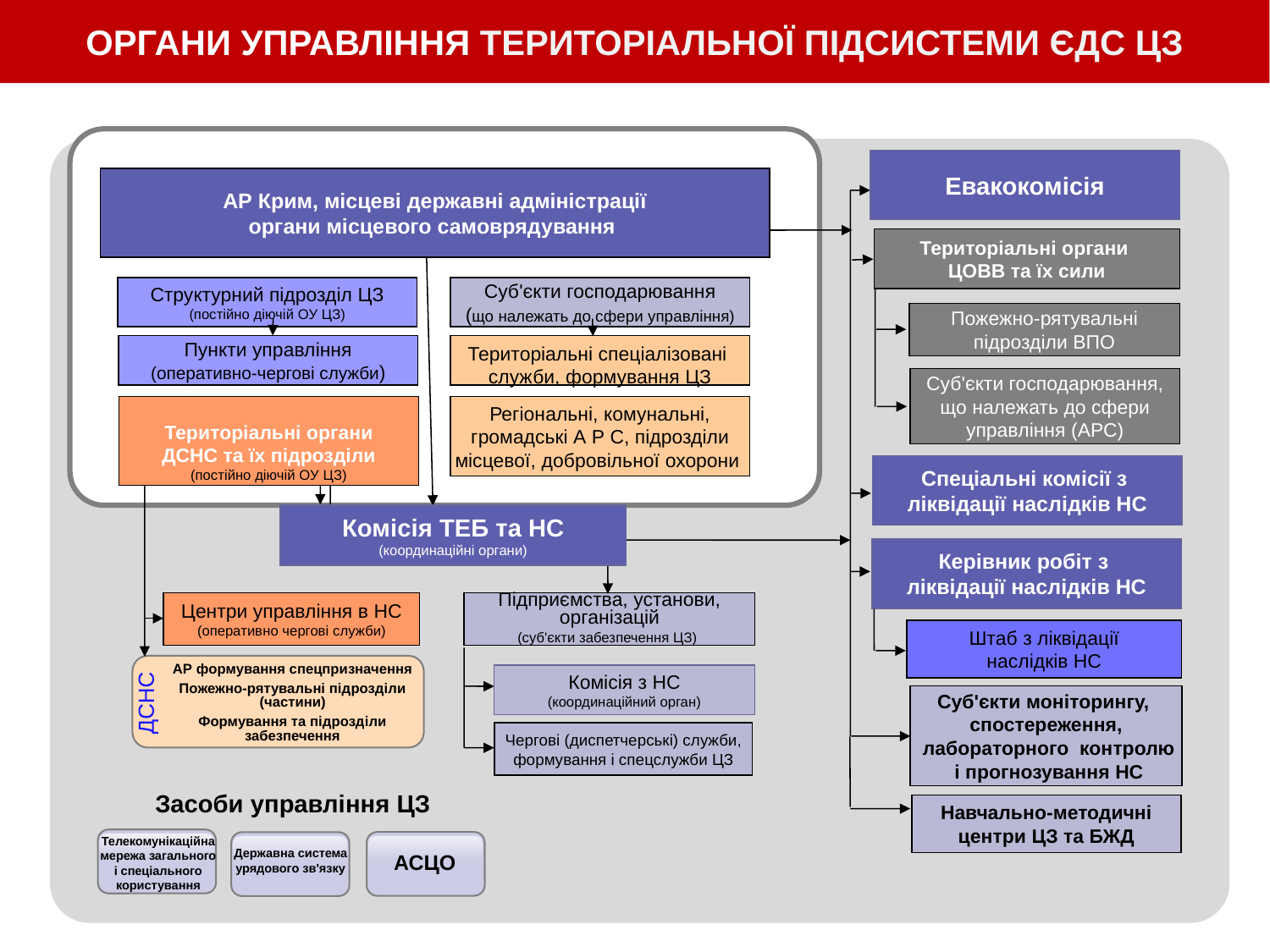

ОРГАНИ УПРАВЛІННЯ ТЕРИТОРІАЛЬНОЇ ПІДСИСТЕМИ ЄДС ЦЗ

Евакокомісія

АР Крим, місцеві державні адміністрації
органи місцевого самоврядування

Територіальні органи
ЦОВВ та їх сили

Структурний підрозділ ЦЗ
(постійно діючій ОУ ЦЗ)
Суб'єкти господарювання
(що належать до сфери управління)

Пожежно-рятувальні
підрозділи ВПО

Пункти управління
(оперативно-чергові служби)

Територіальні спеціалізовані
служби, формування ЦЗ

Суб'єкти господарювання,
що належать до сфери
управління (АРС)
Регіональні, комунальні,
громадські А Р С, підрозділи
місцевої, добровільної охорони

Територіальні органи
ДСНС та їх підрозділи
(постійно діючій ОУ ЦЗ)

Спеціальні комісії з
ліквідації наслідків НС

Комісія ТЕБ та НС
(координаційні органи)
Керівник робіт з
ліквідації наслідків НС

Підприємства, установи,
організацій
(суб'єкти забезпечення ЦЗ)
Центри управління в НС
(оперативно чергові служби)

Штаб з ліквідації
наслідків НС

АР формування спецпризначення
Пожежно-рятувальні підрозділи (частини)
Формування та підрозділи забезпечення
Комісія з НС
(координаційний орган)
Суб'єкти моніторингу,
спостереження,
 лабораторного  контролю
 і прогнозування НС

ДСНС
Чергові (диспетчерські) служби,
формування і спецслужби ЦЗ

Засоби управління ЦЗ
Навчально-методичні
центри ЦЗ та БЖД

Телекомунікаційна мережа загального і спеціального користування

Державна система урядового зв'язку
АСЦО